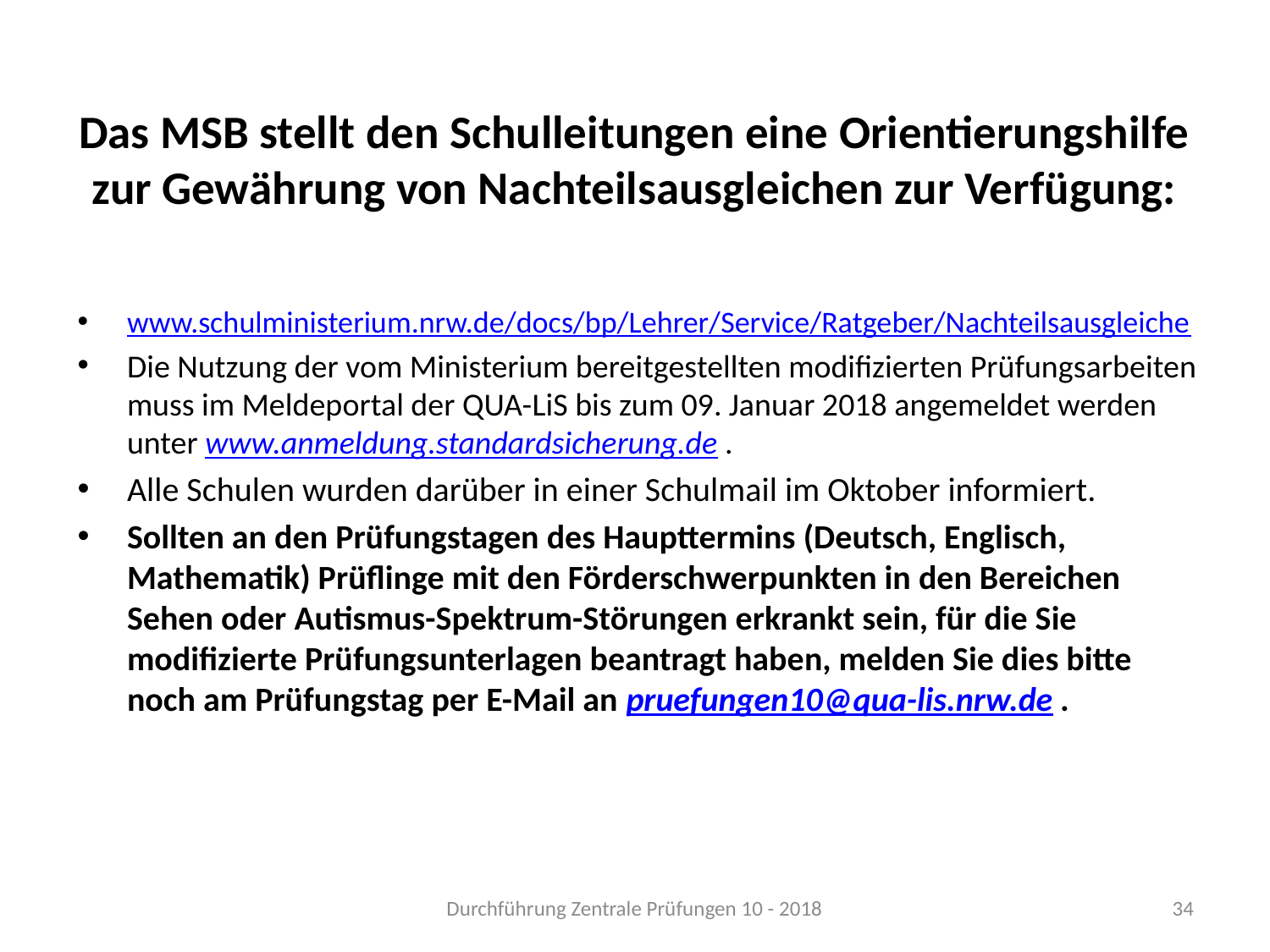

# Das MSB stellt den Schulleitungen eine Orientierungshilfe zur Gewährung von Nachteilsausgleichen zur Verfügung:
www.schulministerium.nrw.de/docs/bp/Lehrer/Service/Ratgeber/Nachteilsausgleiche
Die Nutzung der vom Ministerium bereitgestellten modifizierten Prüfungsarbeiten muss im Meldeportal der QUA-LiS bis zum 09. Januar 2018 angemeldet werden unter www.anmeldung.standardsicherung.de .
Alle Schulen wurden darüber in einer Schulmail im Oktober informiert.
Sollten an den Prüfungstagen des Haupttermins (Deutsch, Englisch, Mathematik) Prüflinge mit den Förderschwerpunkten in den Bereichen Sehen oder Autismus-Spektrum-Störungen erkrankt sein, für die Sie modifizierte Prüfungsunterlagen beantragt haben, melden Sie dies bitte noch am Prüfungstag per E-Mail an pruefungen10@qua-lis.nrw.de .

Durchführung Zentrale Prüfungen 10 - 2018
34